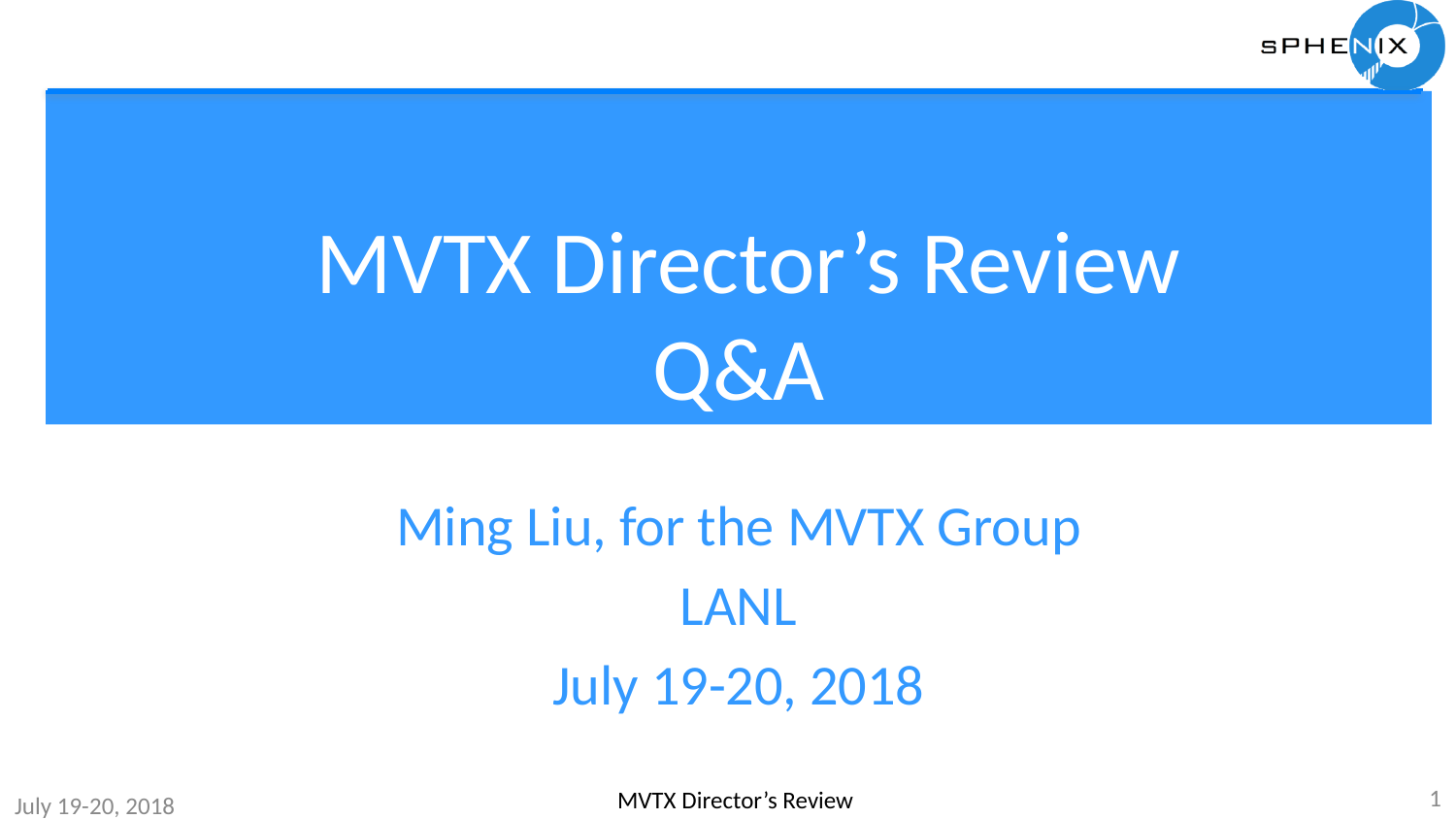

# MVTX Director’s Review Q&A
Ming Liu, for the MVTX Group
LANL
July 19-20, 2018
1
MVTX Director’s Review
July 19-20, 2018